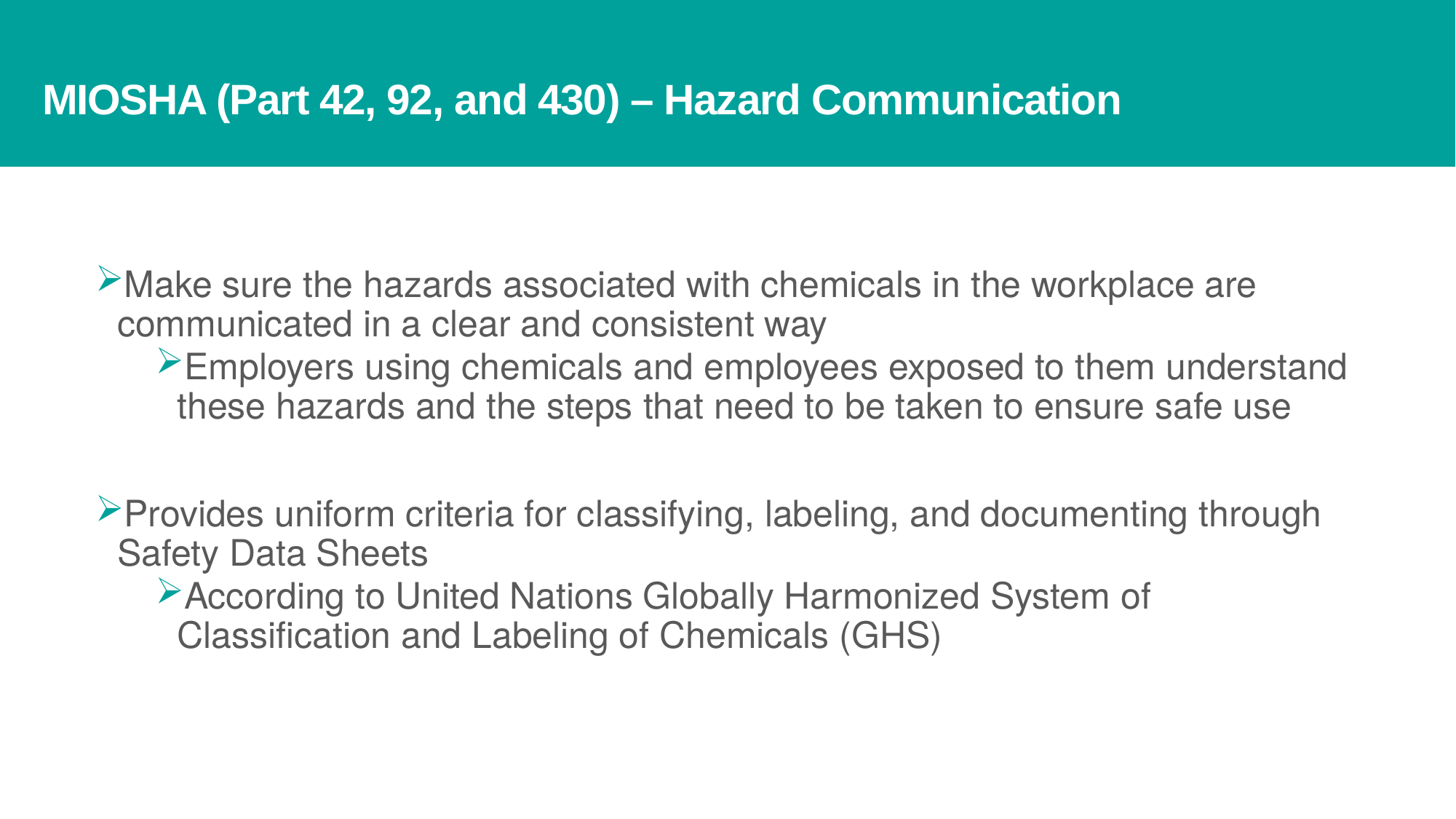

# MIOSHA (Part 42, 92, and 430) – Hazard Communication
Make sure the hazards associated with chemicals in the workplace are communicated in a clear and consistent way
Employers using chemicals and employees exposed to them understand these hazards and the steps that need to be taken to ensure safe use

Provides uniform criteria for classifying, labeling, and documenting through Safety Data Sheets
According to United Nations Globally Harmonized System of Classification and Labeling of Chemicals (GHS)